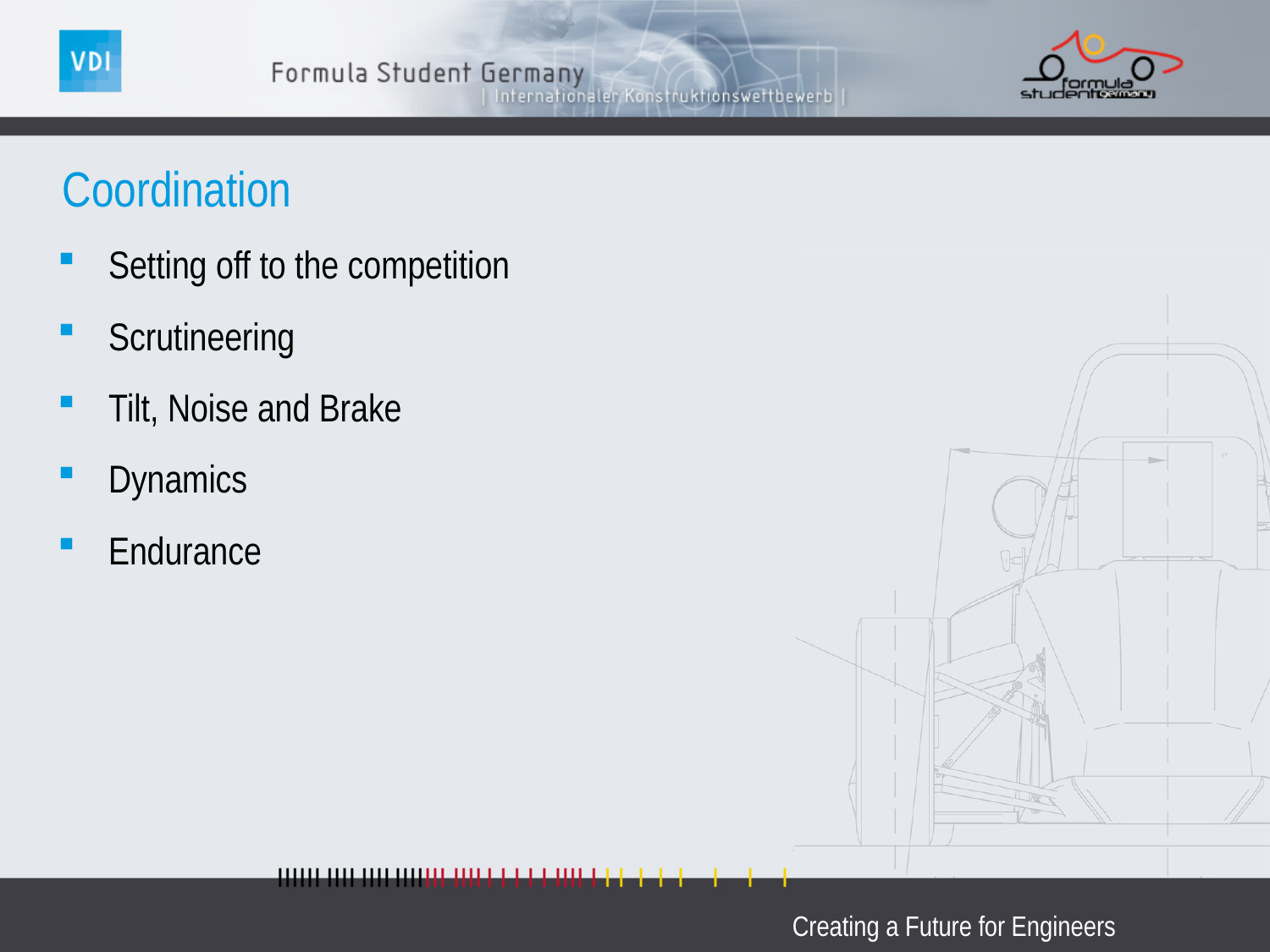

# Coordination
Setting off to the competition
Scrutineering
Tilt, Noise and Brake
Dynamics
Endurance